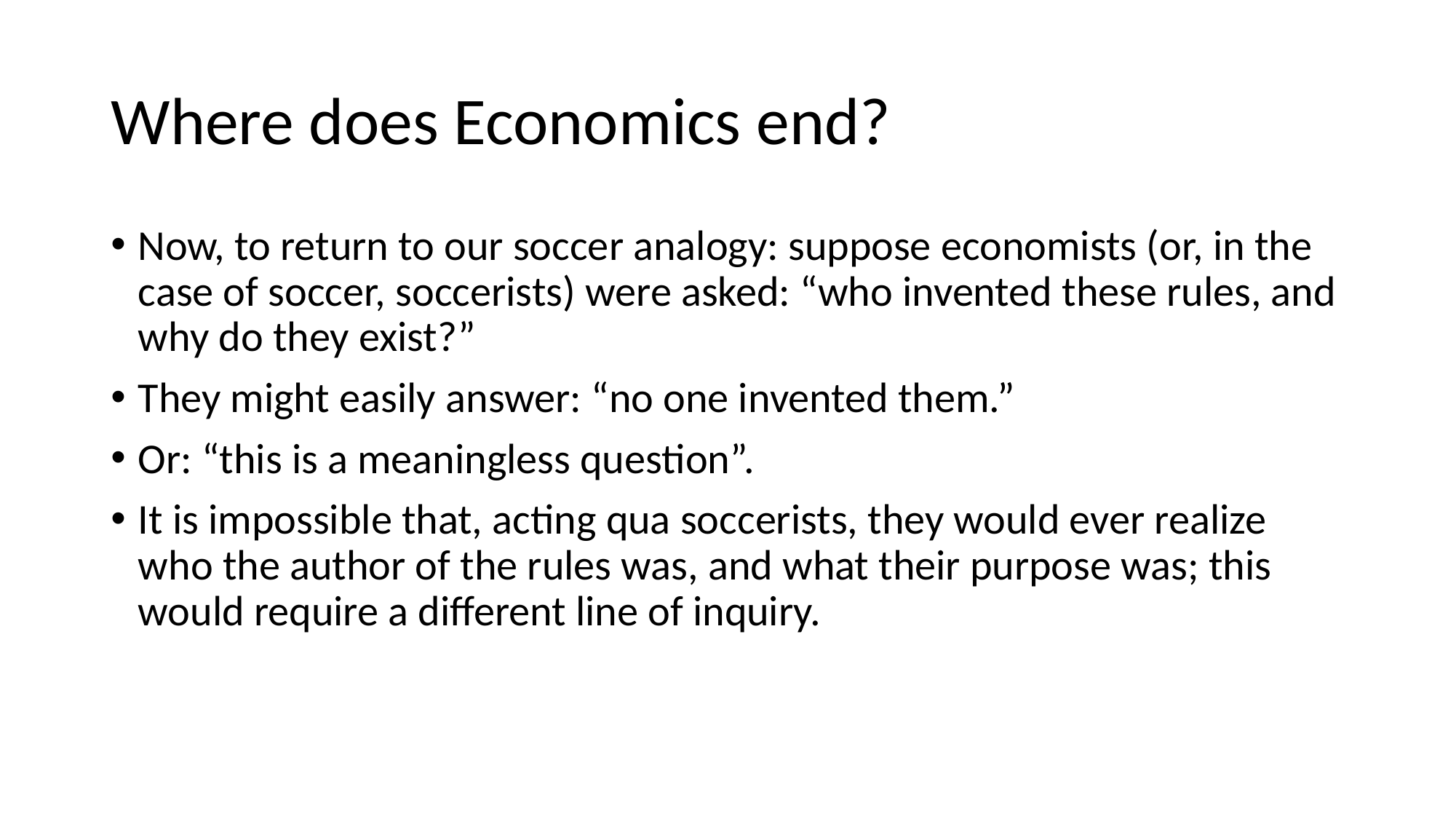

# Where does Economics end?
Now, to return to our soccer analogy: suppose economists (or, in the case of soccer, soccerists) were asked: “who invented these rules, and why do they exist?”
They might easily answer: “no one invented them.”
Or: “this is a meaningless question”.
It is impossible that, acting qua soccerists, they would ever realize who the author of the rules was, and what their purpose was; this would require a different line of inquiry.